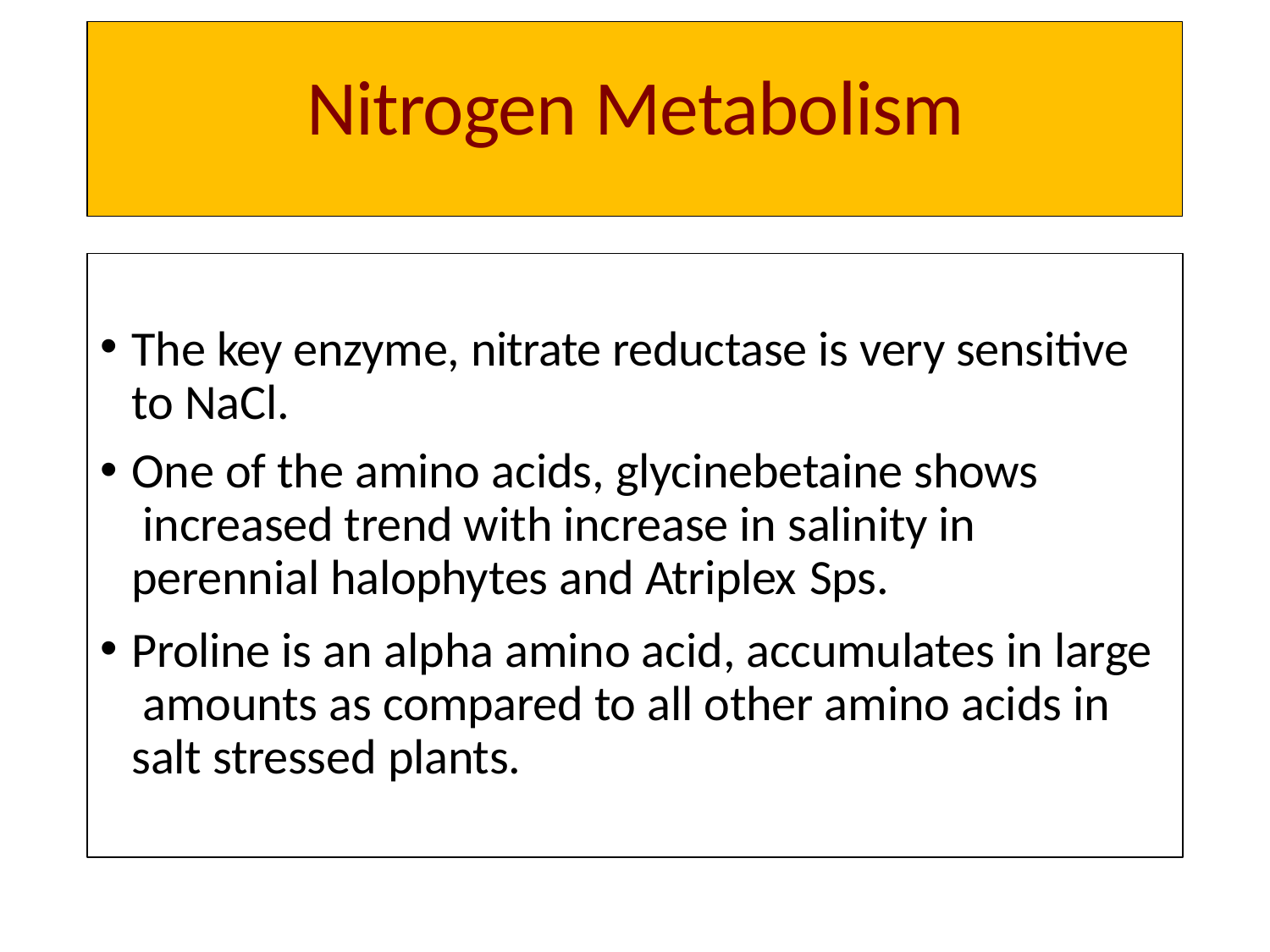

# Nitrogen Metabolism

The key enzyme, nitrate reductase is very sensitive  to NaCl.
One of the amino acids, glycinebetaine shows  increased trend with increase in salinity in  perennial halophytes and Atriplex Sps.
Proline is an alpha amino acid, accumulates in large  amounts as compared to all other amino acids in  salt stressed plants.